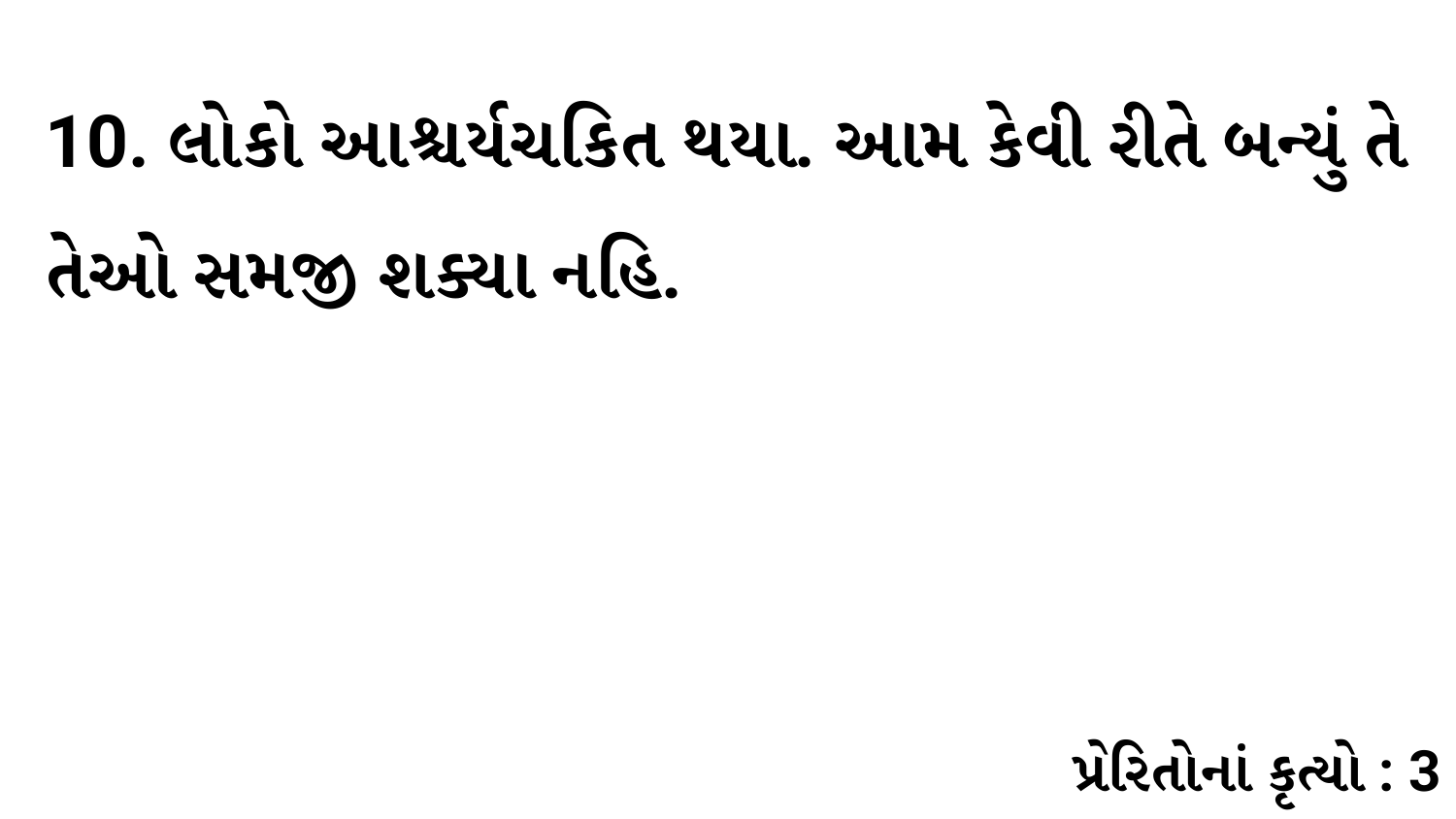

10. લોકો આશ્ચર્યચકિત થયા. આમ કેવી રીતે બન્યું તે તેઓ સમજી શક્યા નહિ.
પ્રેરિતોનાં કૃત્યો : 3